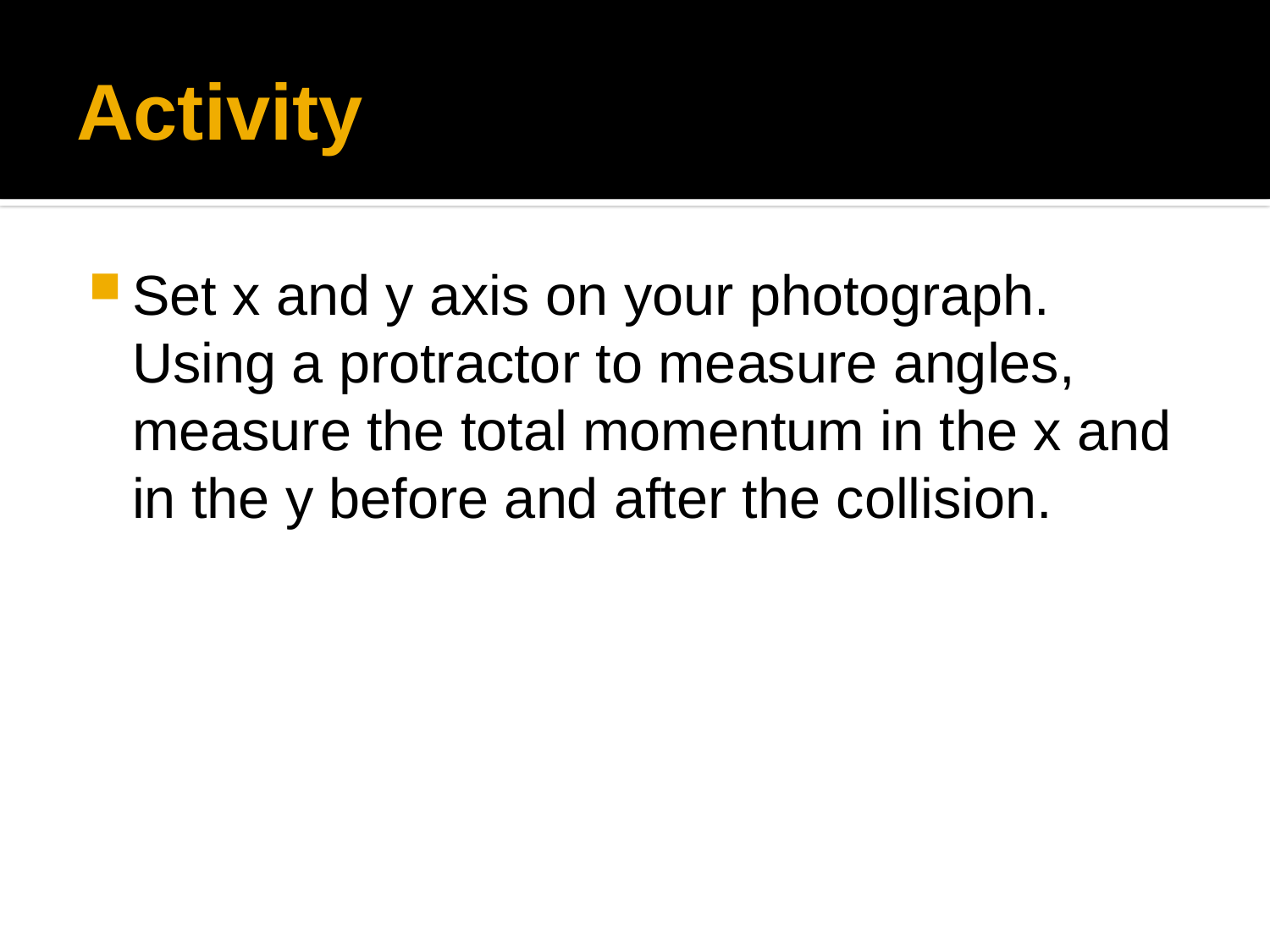

# Activity
Set x and y axis on your photograph.  Using a protractor to measure angles, measure the total momentum in the x and in the y before and after the collision.